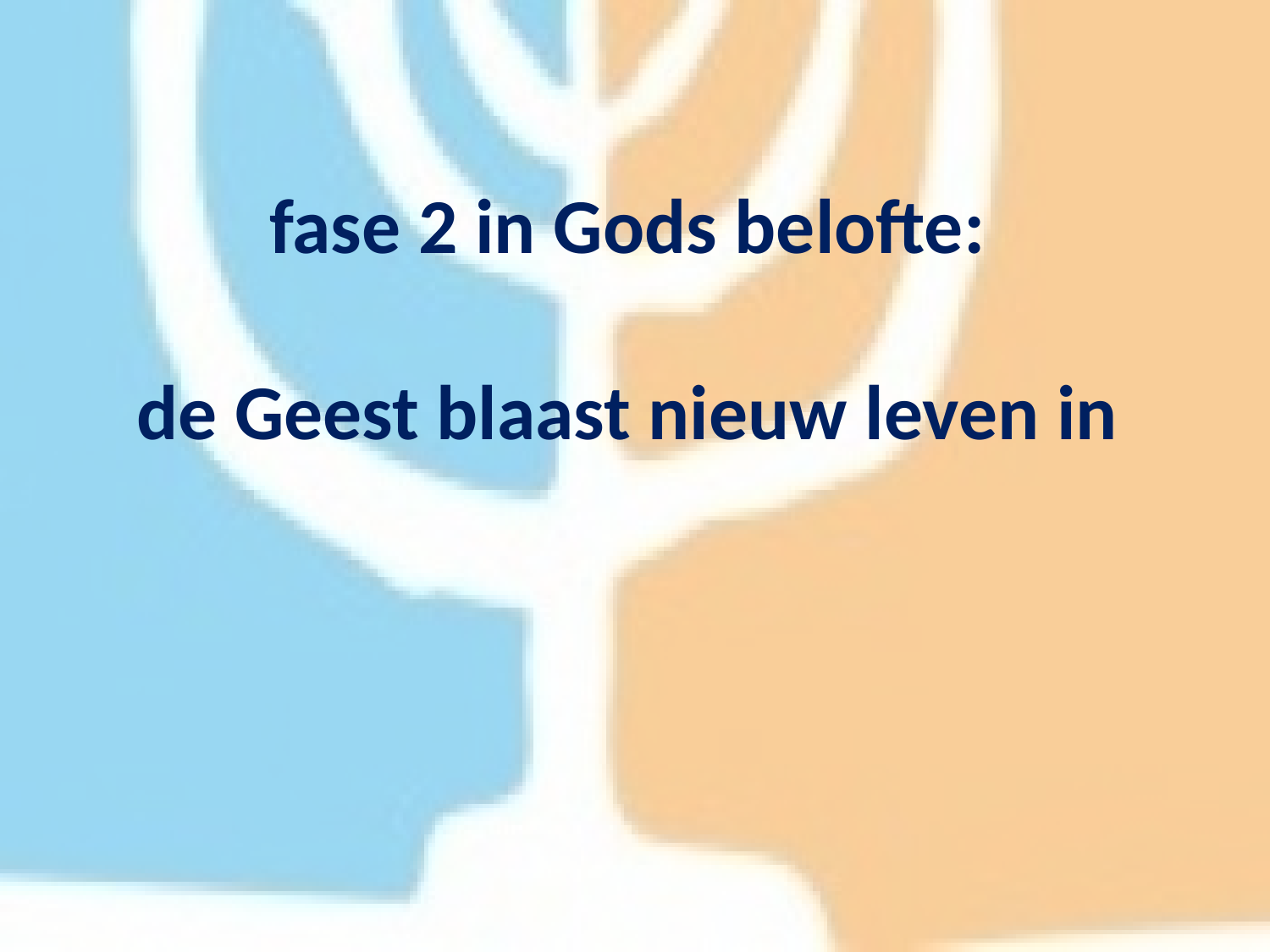

# fase 2 in Gods belofte: de Geest blaast nieuw leven in